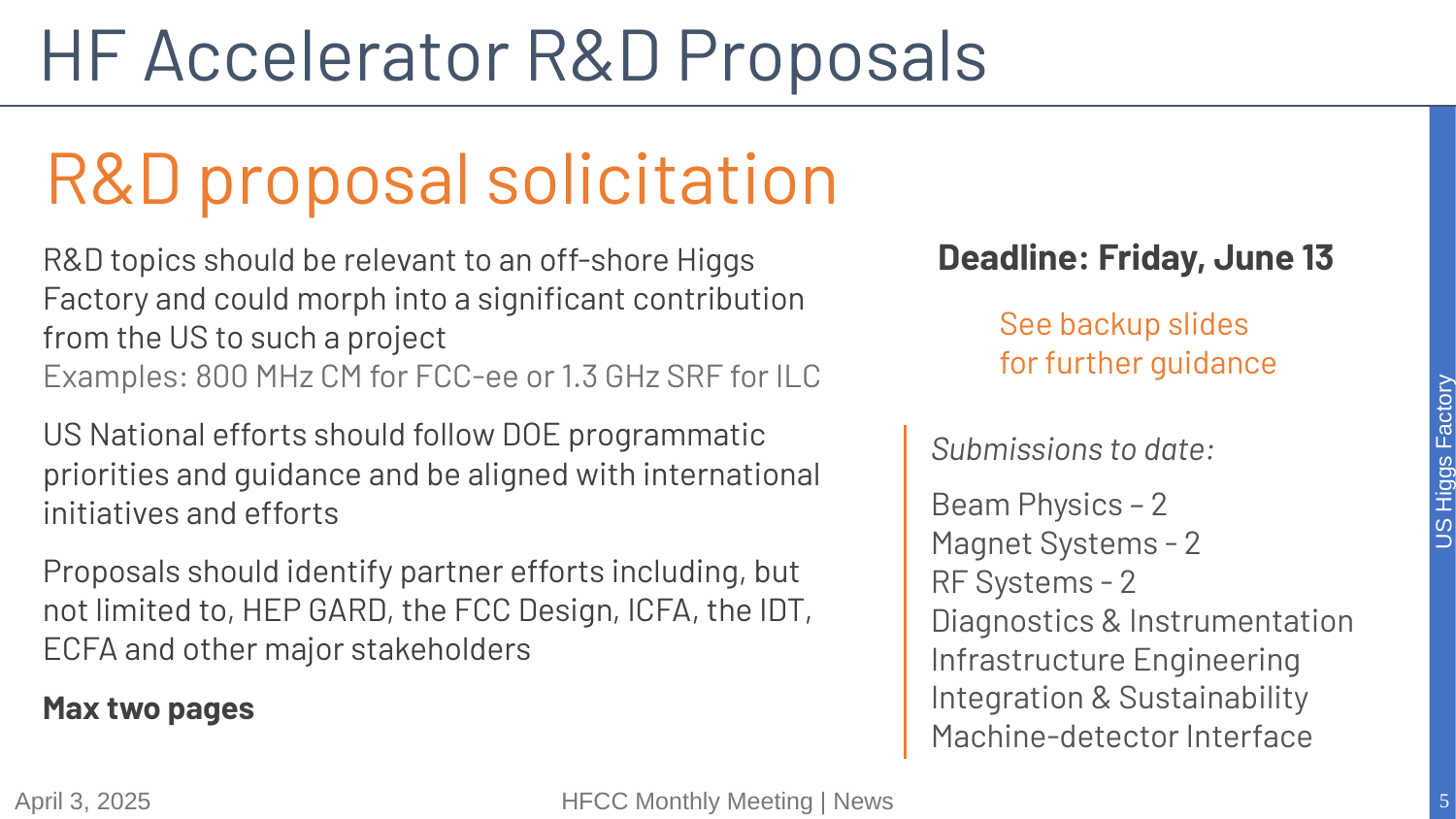

# HF Accelerator R&D Proposals
R&D proposal solicitation
Deadline: Friday, June 13
R&D topics should be relevant to an off-shore Higgs Factory and could morph into a significant contribution from the US to such a project
Examples: 800 MHz CM for FCC-ee or 1.3 GHz SRF for ILC
US National efforts should follow DOE programmatic priorities and guidance and be aligned with international initiatives and efforts
Proposals should identify partner efforts including, but not limited to, HEP GARD, the FCC Design, ICFA, the IDT, ECFA and other major stakeholders
Max two pages
See backup slides for further guidance
Submissions to date:
Beam Physics – 2
Magnet Systems - 2
RF Systems - 2
Diagnostics & Instrumentation
Infrastructure Engineering
Integration & Sustainability
Machine-detector Interface
April 3, 2025
HFCC Monthly Meeting | News
5